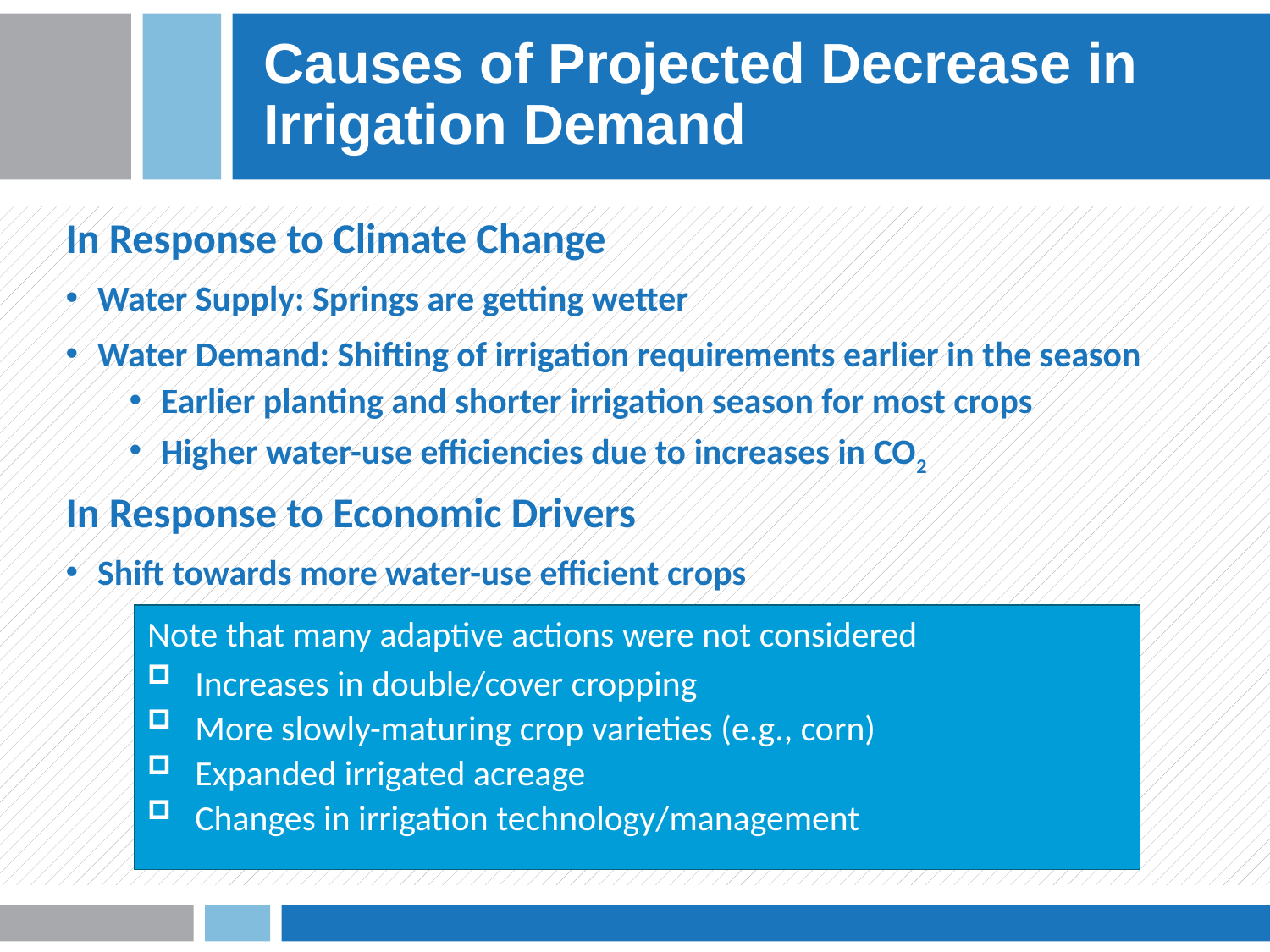

# Causes of Projected Decrease in Irrigation Demand
In Response to Climate Change
Water Supply: Springs are getting wetter
Water Demand: Shifting of irrigation requirements earlier in the season
Earlier planting and shorter irrigation season for most crops
Higher water-use efficiencies due to increases in CO2
In Response to Economic Drivers
Shift towards more water-use efficient crops
Note that many adaptive actions were not considered
Increases in double/cover cropping
More slowly-maturing crop varieties (e.g., corn)
Expanded irrigated acreage
Changes in irrigation technology/management